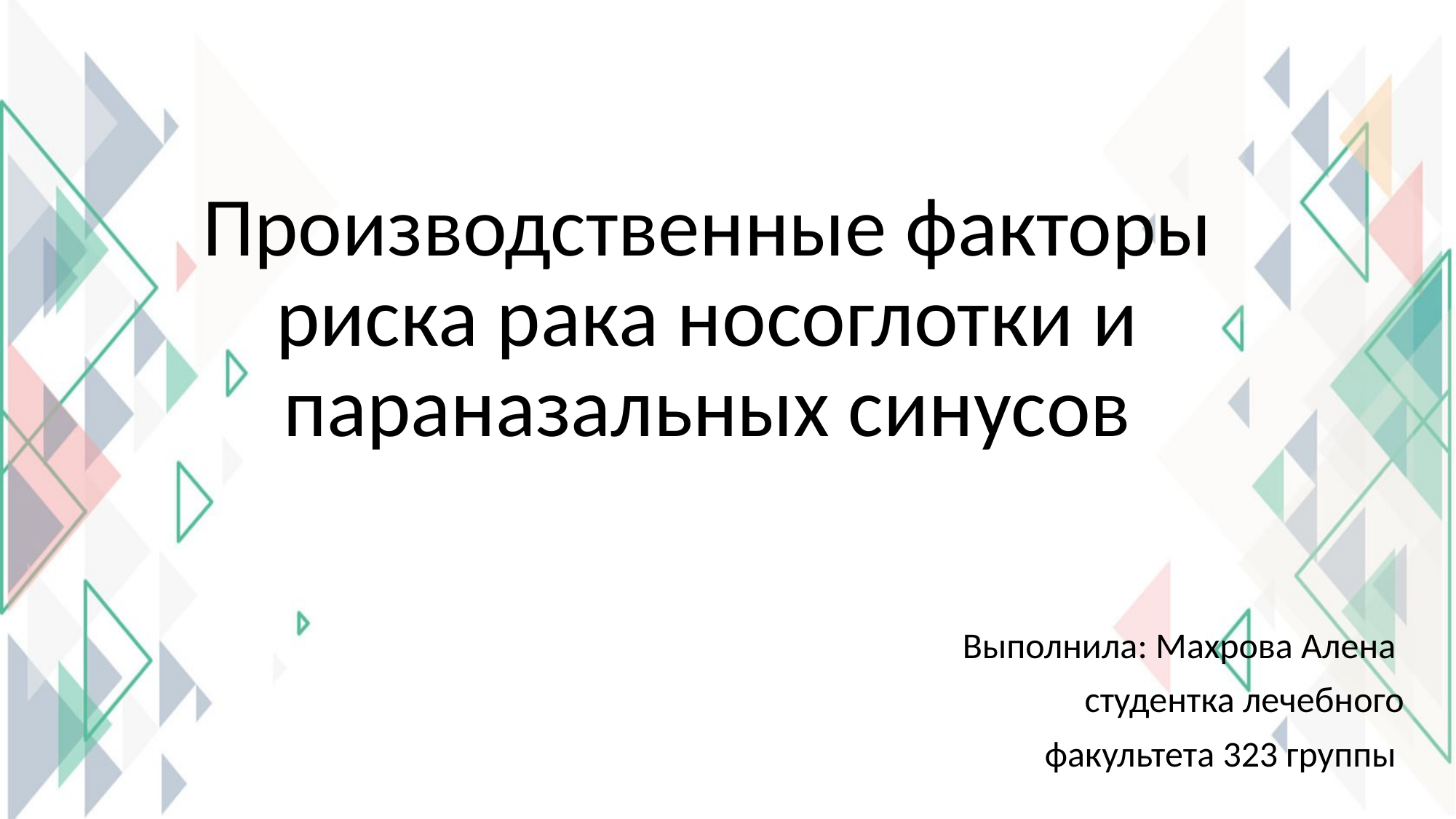

# Производственные факторы риска рака носоглотки и параназальных синусов
Выполнила: Махрова Алена
студентка лечебного
 факультета 323 группы